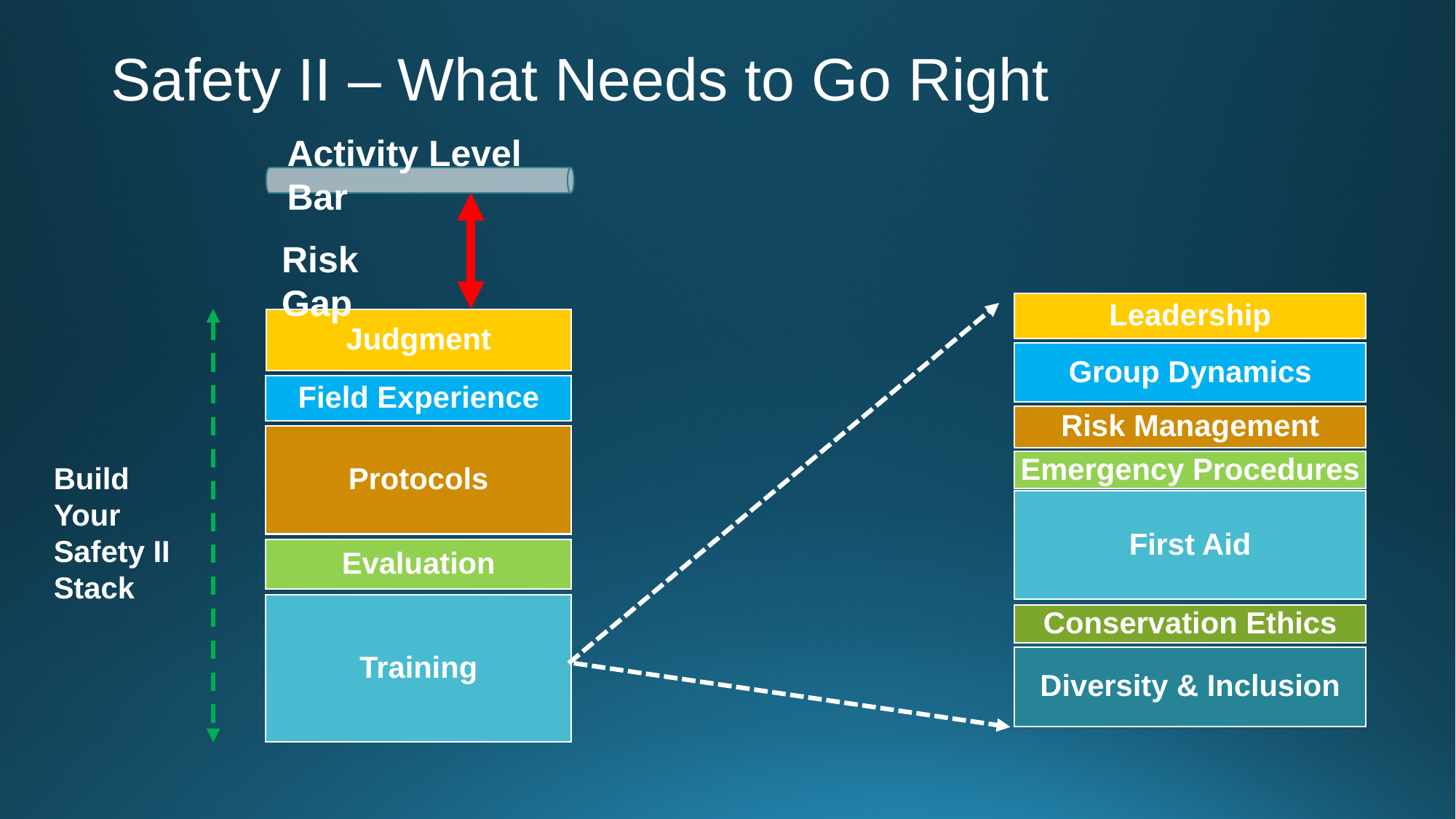

# Safety II – What Needs to Go Right
Activity Level Bar
Risk Gap
Leadership
Group Dynamics
Risk Management
Emergency Procedures
First Aid
Conservation Ethics
Diversity & Inclusion
Judgment
Field Experience
Protocols
Evaluation
Training
Build Your Safety II Stack